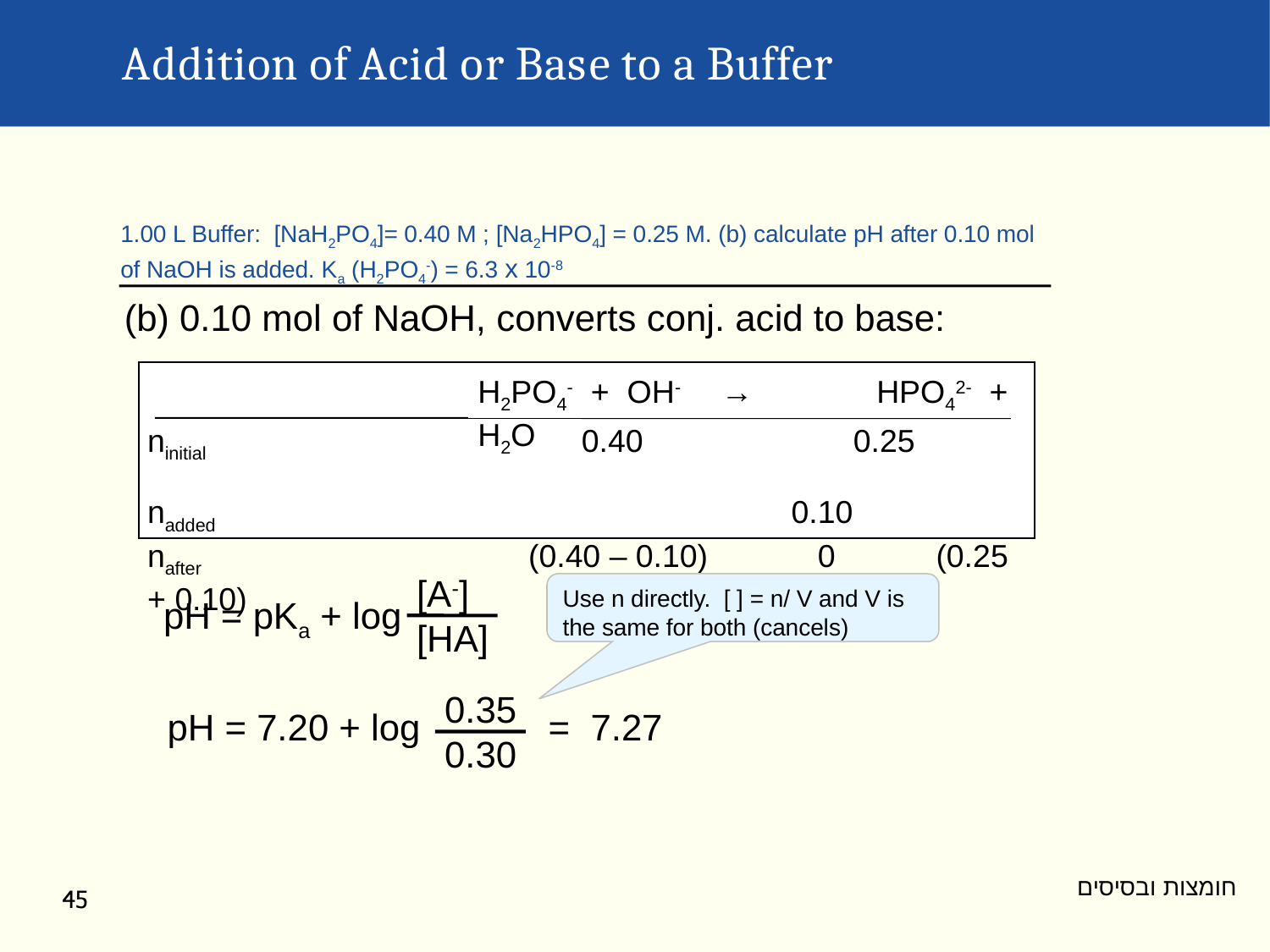

Addition of Acid or Base to a Buffer
1.00 L Buffer:  [NaH2PO4]= 0.40 M ; [Na2HPO4] = 0.25 M. (b) calculate pH after 0.10 mol of NaOH is added. Ka (H2PO4-) = 6.3 x 10-8

(b) 0.10 mol of NaOH, converts conj. acid to base:

H2PO4-  +  OH-     →	  HPO42-  + H2O

ninitial 		     	      0.40 		        0.25
nadded					 0.10
nafter 			(0.40 – 0.10) 	    0	   (0.25 + 0.10)
[A-]
[HA]

pH = pKa + log
Use n directly.  [ ] = n/ V and V is the same for both (cancels)
0.35
0.30

pH = 7.20 + log		=  7.27
חומצות ובסיסים
45